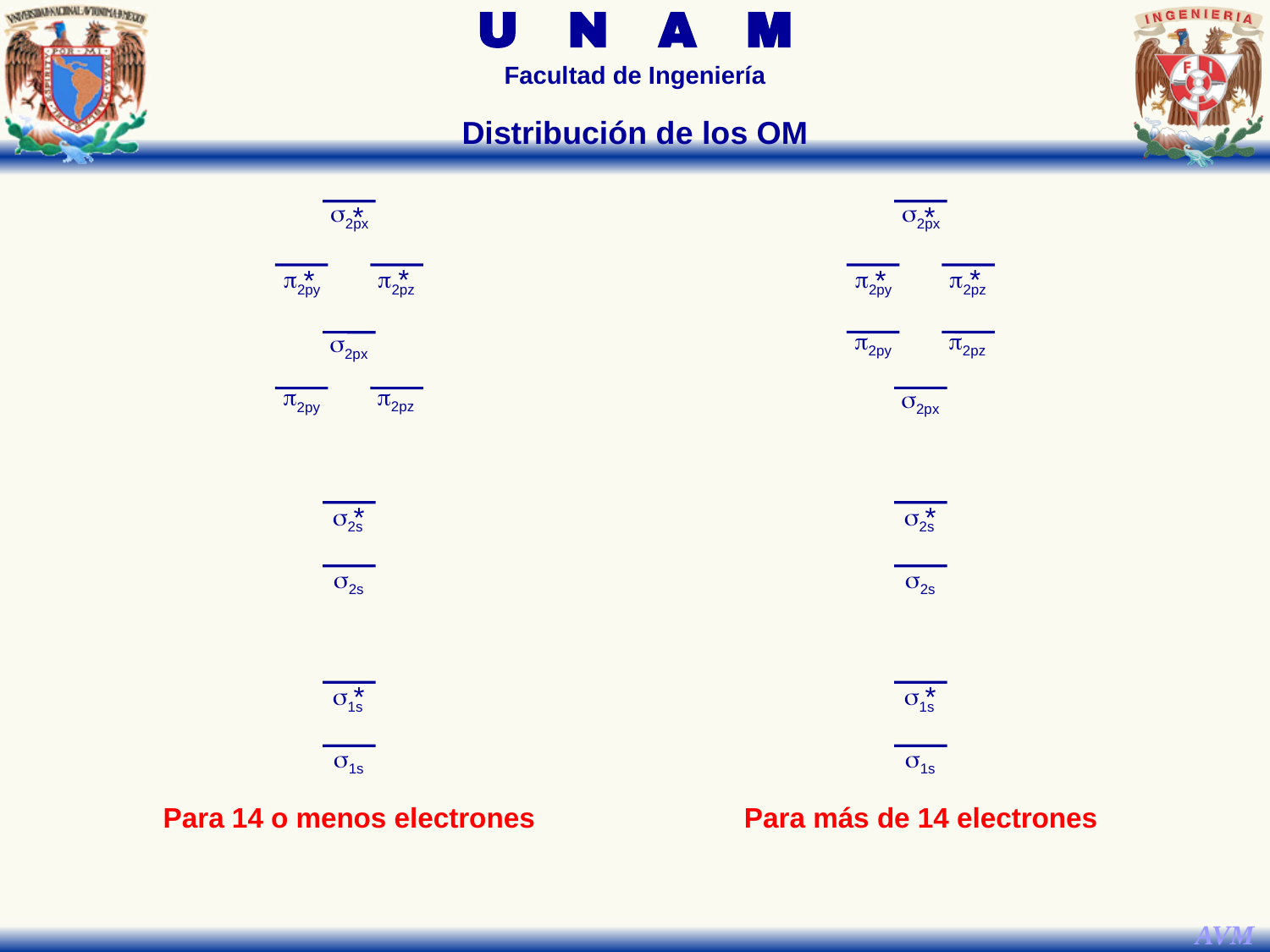

Distribución de los OM
σ2px
*

*
*
π2py
π2pz

σ2px

π2pz
π2py

*
σ2s

σ2s

*
σ1s

σ1s

Para 14 o menos electrones
σ2px
*

*
*
π2py
π2pz

π2pz
π2py

σ2px

*
σ2s

σ2s

*
σ1s

σ1s

Para más de 14 electrones